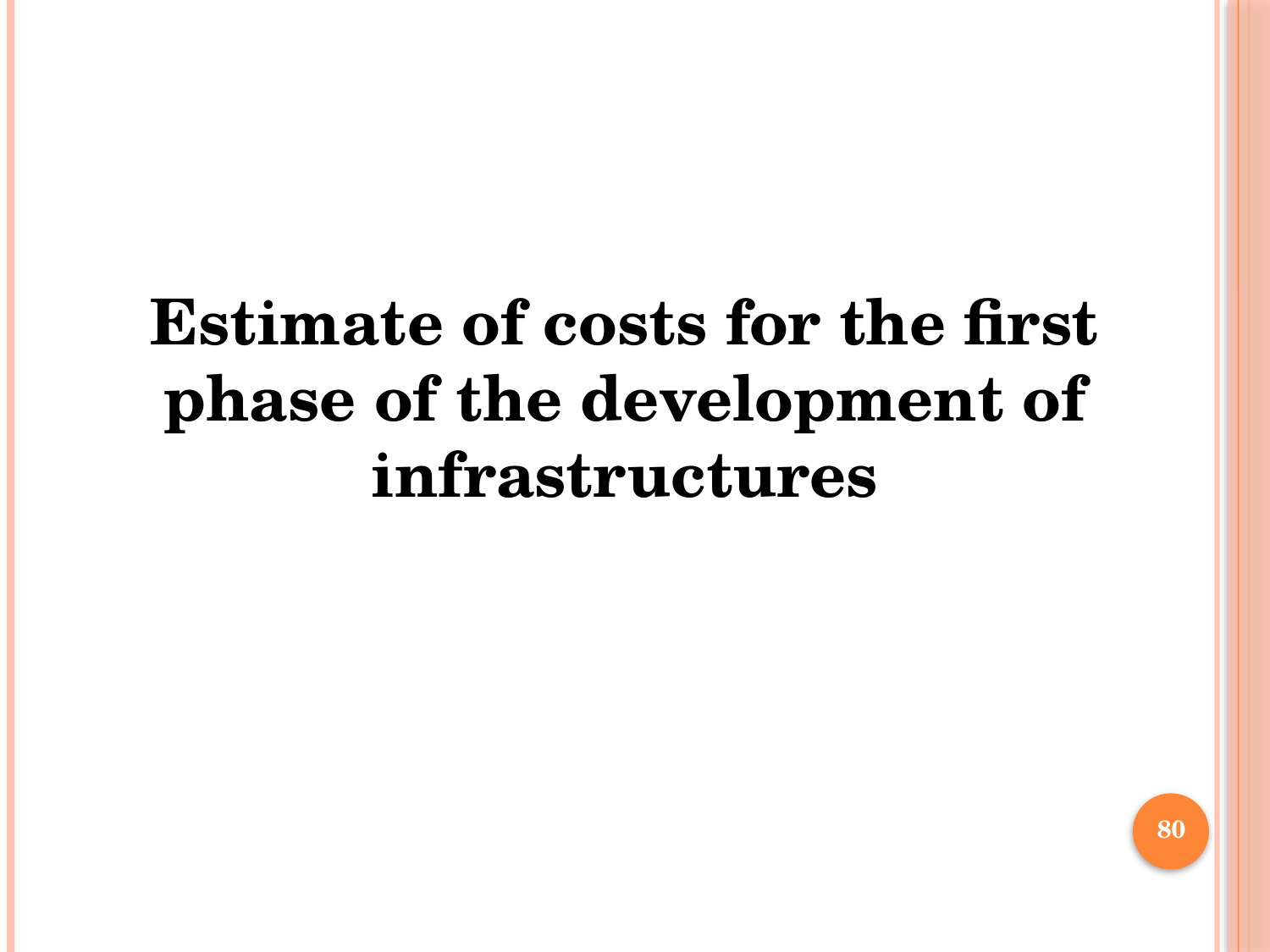

Estimate of costs for the first phase of the development of infrastructures

80